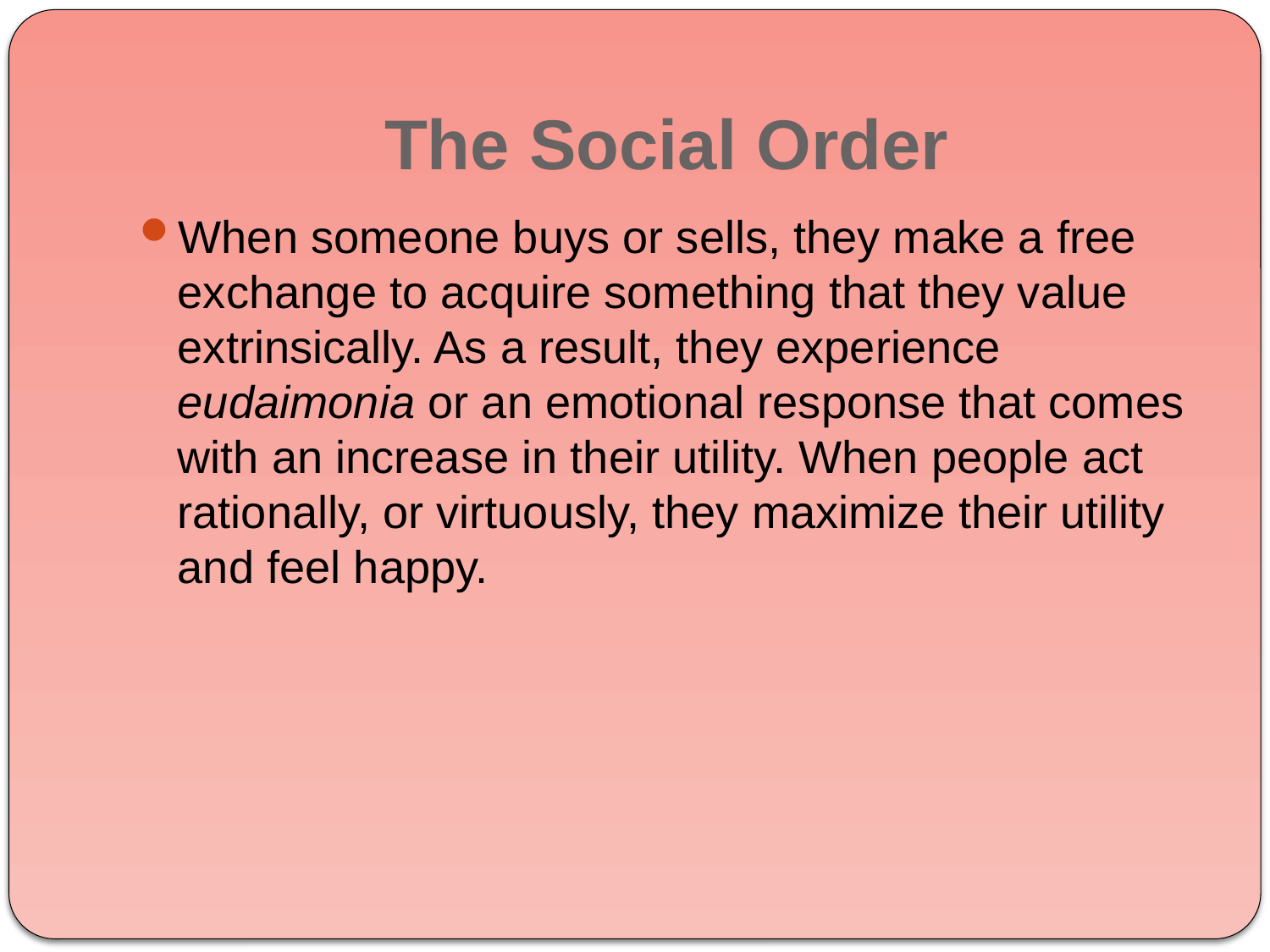

# The Social Order
When someone buys or sells, they make a free exchange to acquire something that they value extrinsically. As a result, they experience eudaimonia or an emotional response that comes with an increase in their utility. When people act rationally, or virtuously, they maximize their utility and feel happy.